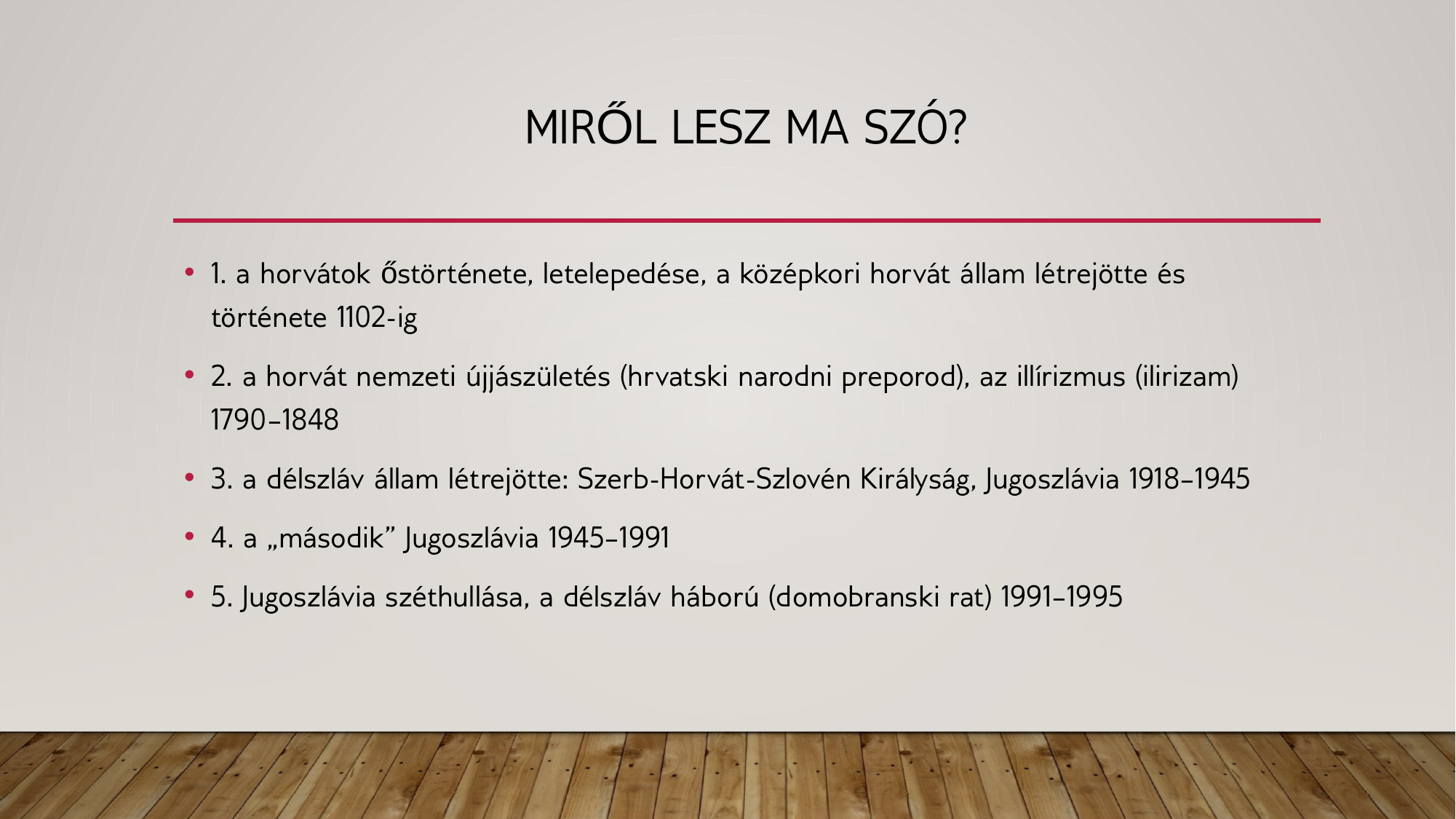

# Miről lesz ma szó?
1. a horvátok őstörténete, letelepedése, a középkori horvát állam létrejötte és története 1102-ig
2. a horvát nemzeti újjászületés (hrvatski narodni preporod), az illírizmus (ilirizam) 1790–1848
3. a délszláv állam létrejötte: Szerb-Horvát-Szlovén Királyság, Jugoszlávia 1918–1945
4. a „második” Jugoszlávia 1945–1991
5. Jugoszlávia széthullása, a délszláv háború (domobranski rat) 1991–1995